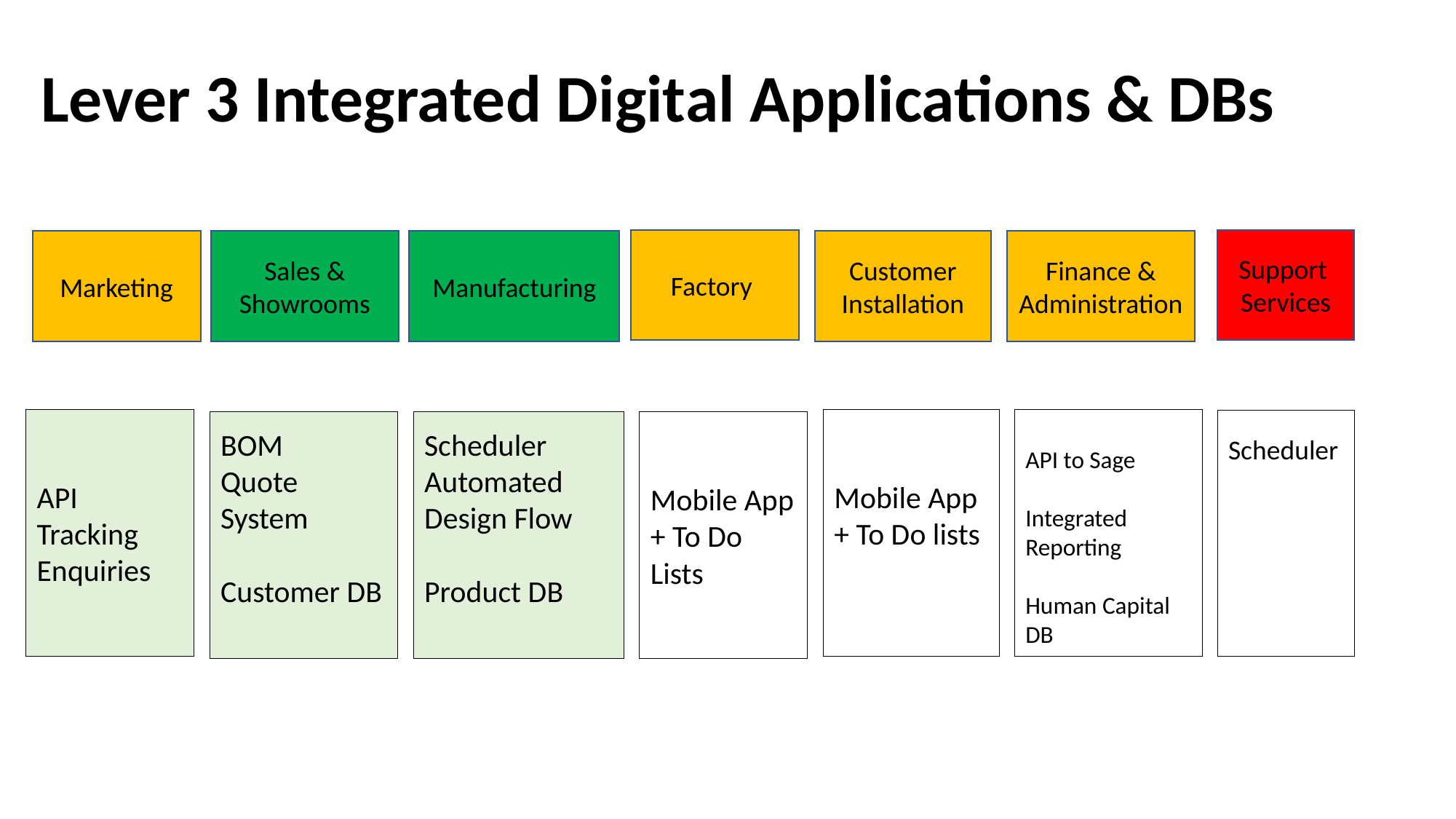

# Lever 3 Integrated Digital Applications & DBs
Support
Services
Factory
Marketing
Sales &
Showrooms
Manufacturing
Customer Installation
Finance &
Administration

API to Sage

Integrated
Reporting

Human Capital DB

API Tracking Enquiries
Mobile App + To Do lists

Scheduler
Automated Design Flow

Product DB

Mobile App + To Do Lists
BOM
Quote System

Customer DB

Scheduler